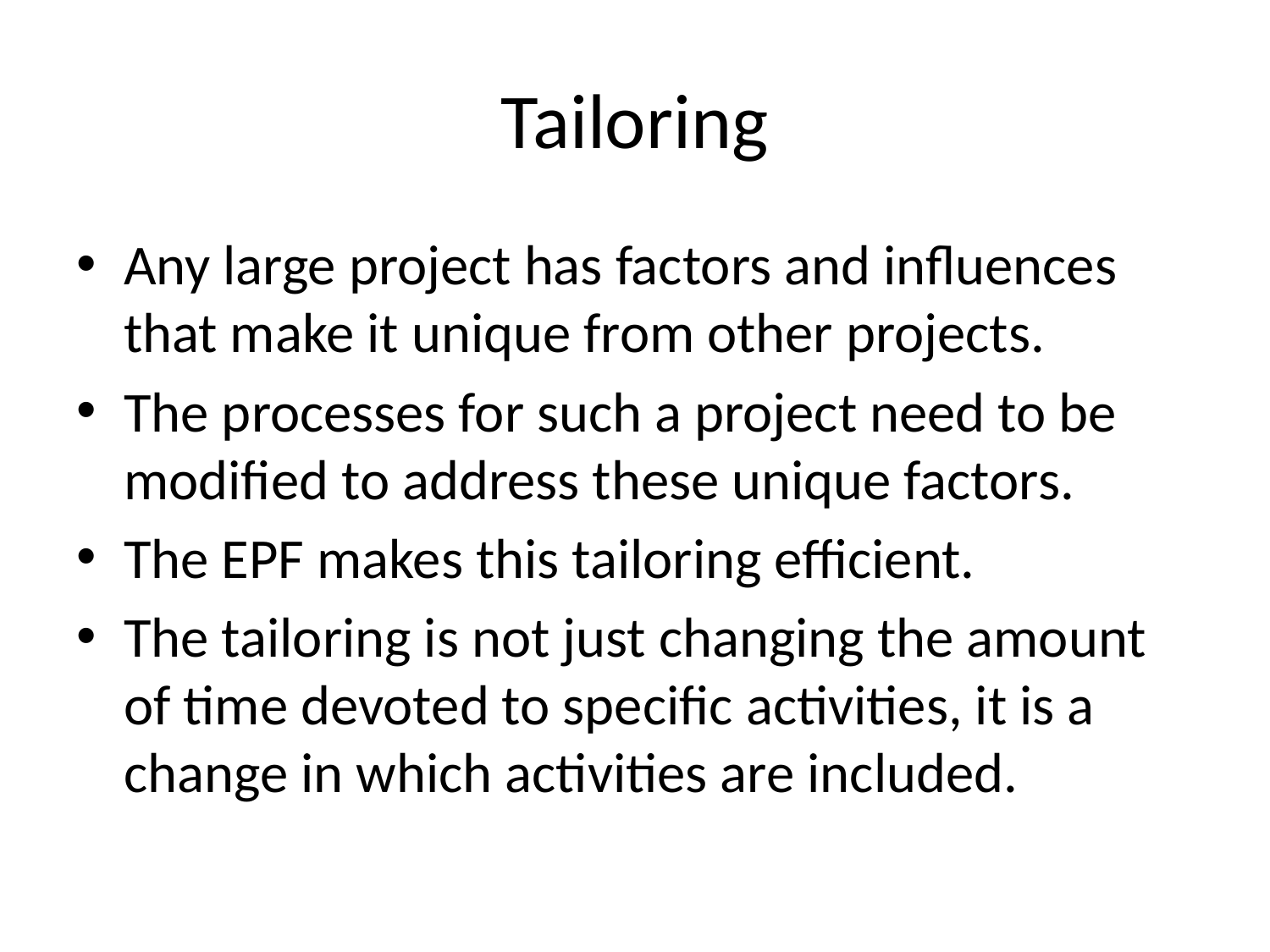

# Tailoring
Any large project has factors and influences that make it unique from other projects.
The processes for such a project need to be modified to address these unique factors.
The EPF makes this tailoring efficient.
The tailoring is not just changing the amount of time devoted to specific activities, it is a change in which activities are included.